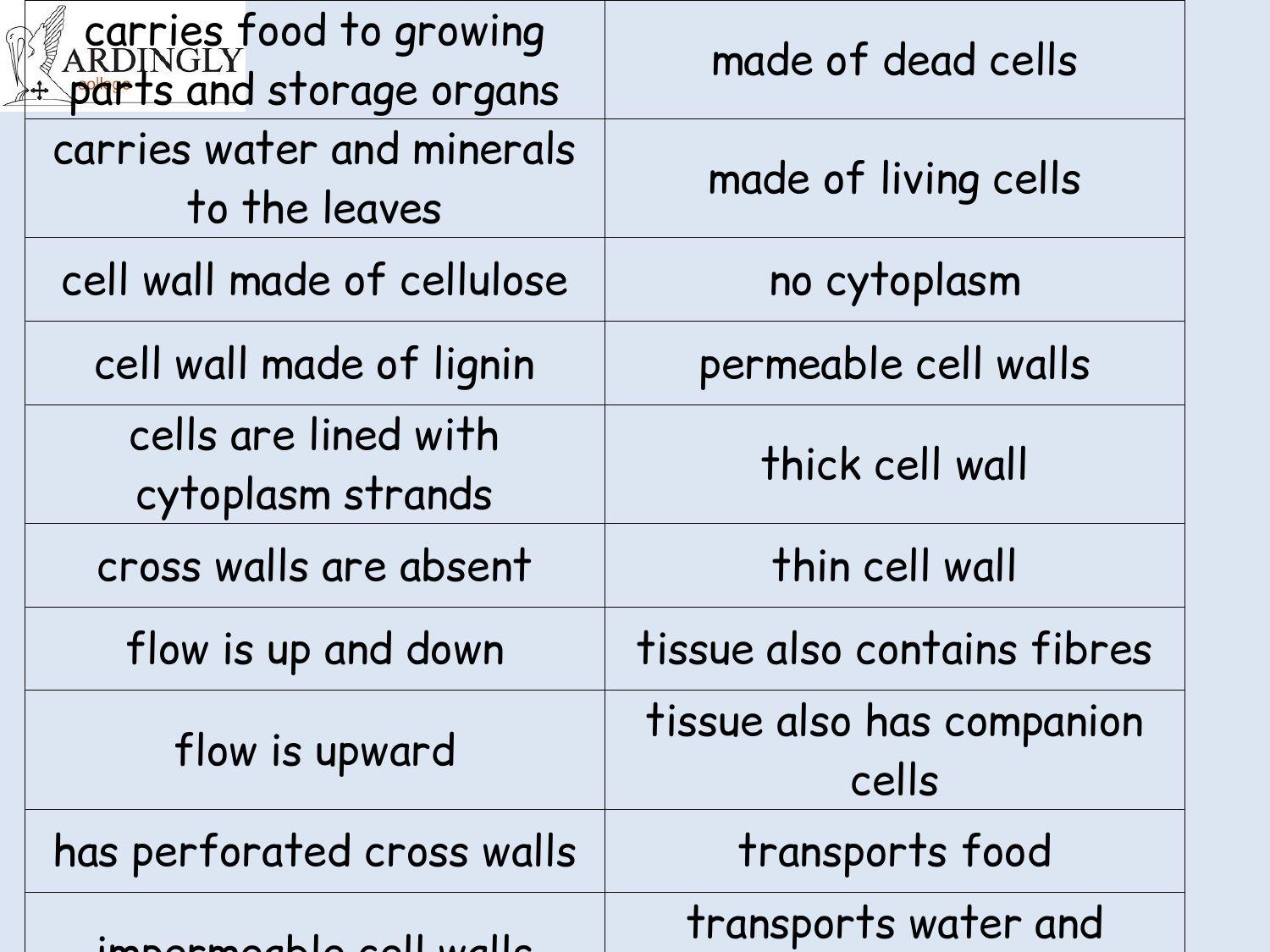

| carries food to growing parts and storage organs | made of dead cells |
| --- | --- |
| carries water and minerals to the leaves | made of living cells |
| cell wall made of cellulose | no cytoplasm |
| cell wall made of lignin | permeable cell walls |
| cells are lined with cytoplasm strands | thick cell wall |
| cross walls are absent | thin cell wall |
| flow is up and down | tissue also contains fibres |
| flow is upward | tissue also has companion cells |
| has perforated cross walls | transports food |
| impermeable cell walls | transports water and minerals |
#